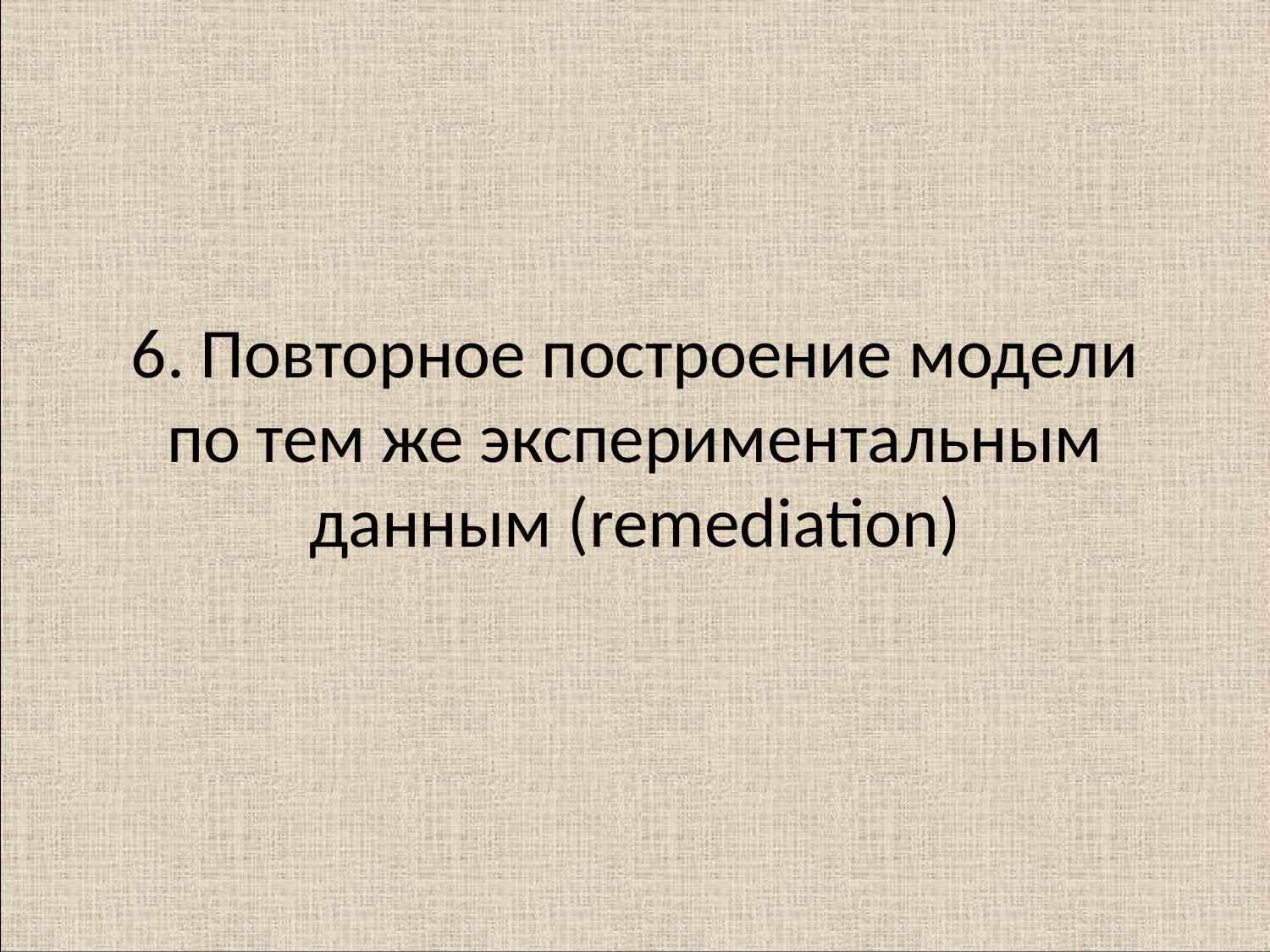

# 6. Повторное построение модели по тем же экспериментальным данным (remediation)